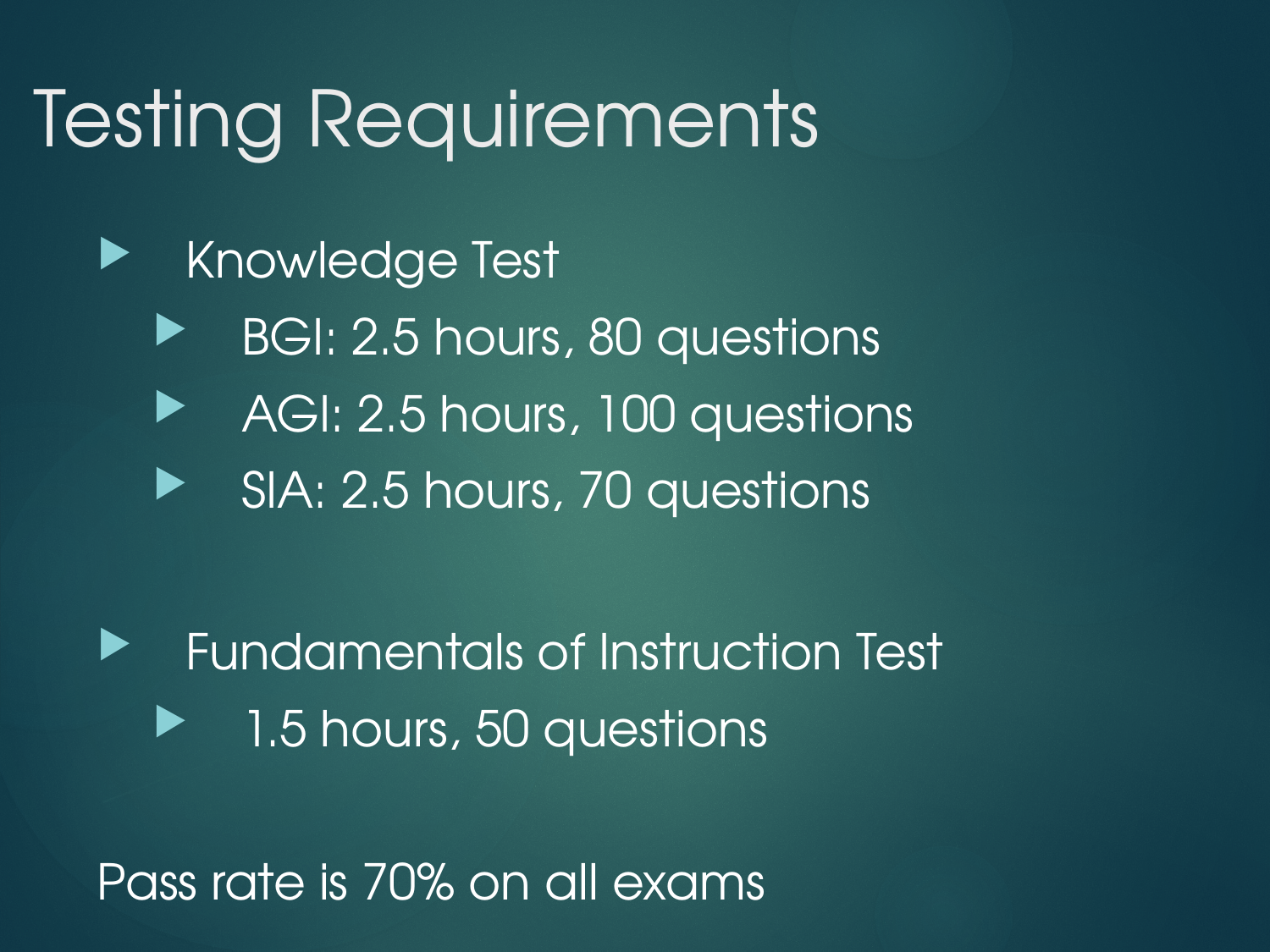

# Testing Requirements
Knowledge Test
BGI: 2.5 hours, 80 questions
AGI: 2.5 hours, 100 questions
SIA: 2.5 hours, 70 questions

Fundamentals of Instruction Test
1.5 hours, 50 questions

Pass rate is 70% on all exams